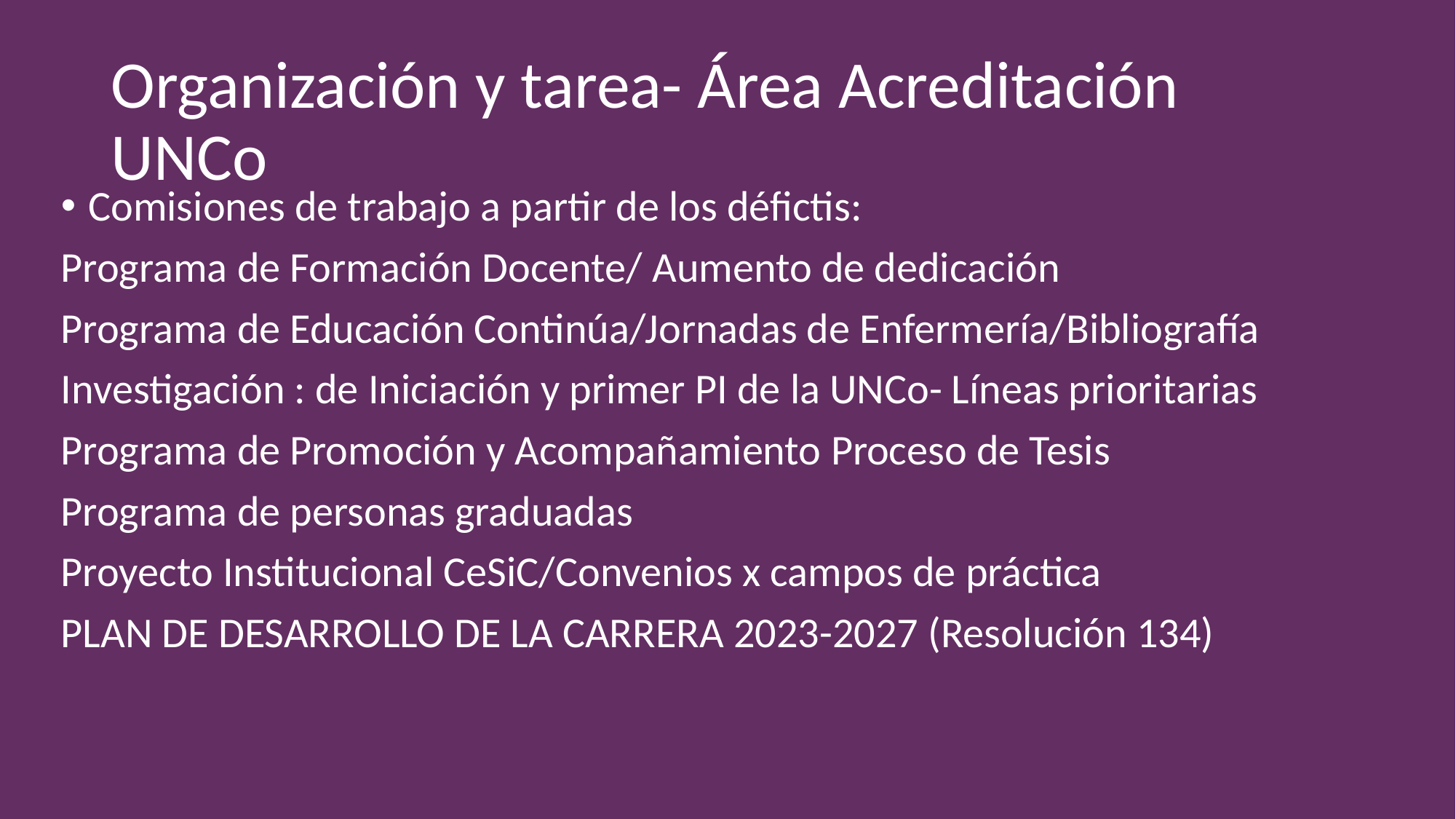

# Organización y tarea- Área Acreditación UNCo
Comisiones de trabajo a partir de los défictis:
Programa de Formación Docente/ Aumento de dedicación
Programa de Educación Continúa/Jornadas de Enfermería/Bibliografía
Investigación : de Iniciación y primer PI de la UNCo- Líneas prioritarias
Programa de Promoción y Acompañamiento Proceso de Tesis
Programa de personas graduadas
Proyecto Institucional CeSiC/Convenios x campos de práctica
PLAN DE DESARROLLO DE LA CARRERA 2023-2027 (Resolución 134)